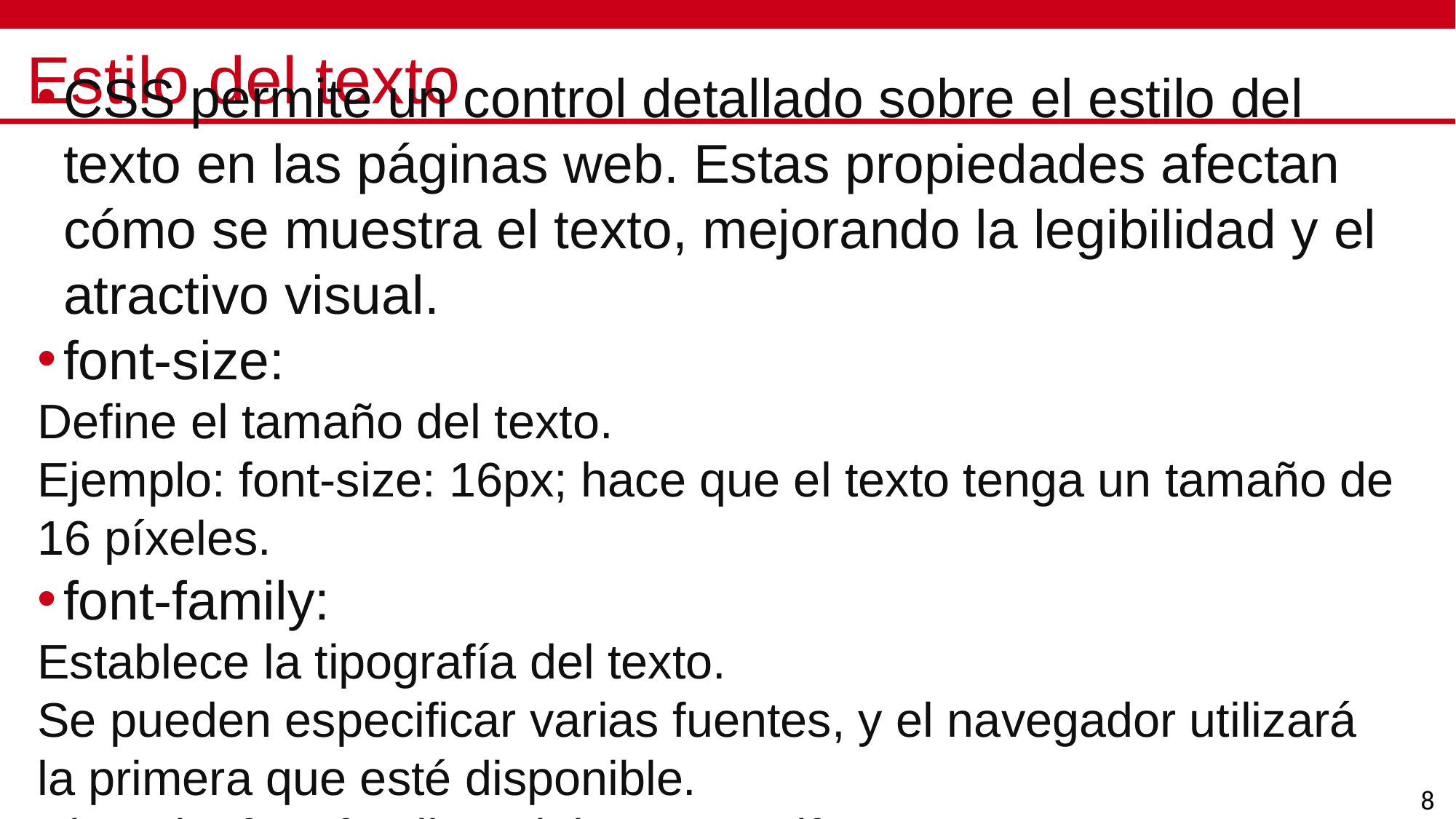

# Estilo del texto
CSS permite un control detallado sobre el estilo del texto en las páginas web. Estas propiedades afectan cómo se muestra el texto, mejorando la legibilidad y el atractivo visual.
font-size:
Define el tamaño del texto.
Ejemplo: font-size: 16px; hace que el texto tenga un tamaño de 16 píxeles.
font-family:
Establece la tipografía del texto.
Se pueden especificar varias fuentes, y el navegador utilizará la primera que esté disponible.
Ejemplo: font-family: Arial, sans-serif;.
8